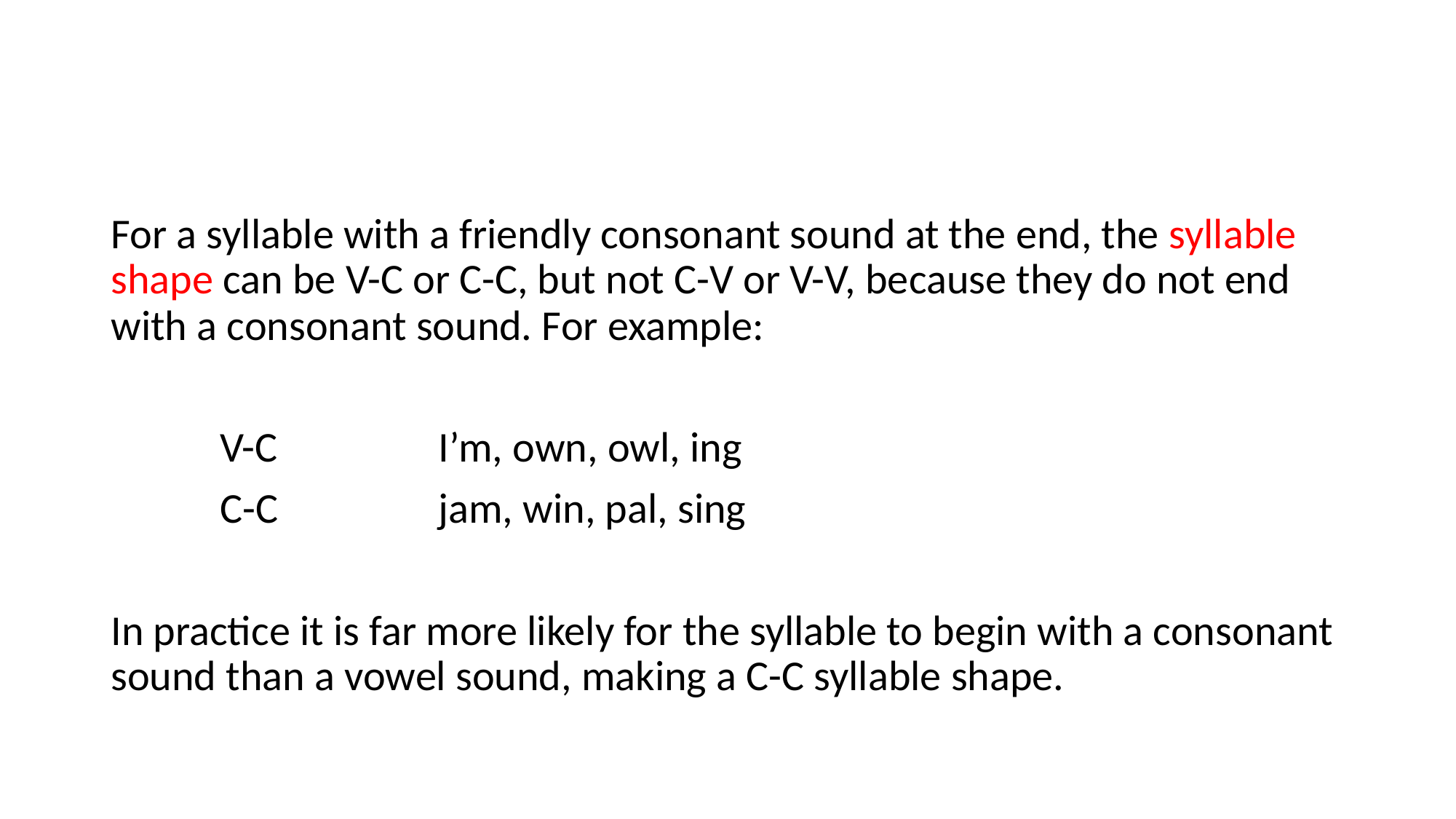

For a syllable with a friendly consonant sound at the end, the syllable shape can be V-C or C-C, but not C-V or V-V, because they do not end with a consonant sound. For example:

	V-C 		I’m, own, owl, ing
	C-C 		jam, win, pal, sing

In practice it is far more likely for the syllable to begin with a consonant sound than a vowel sound, making a C-C syllable shape.